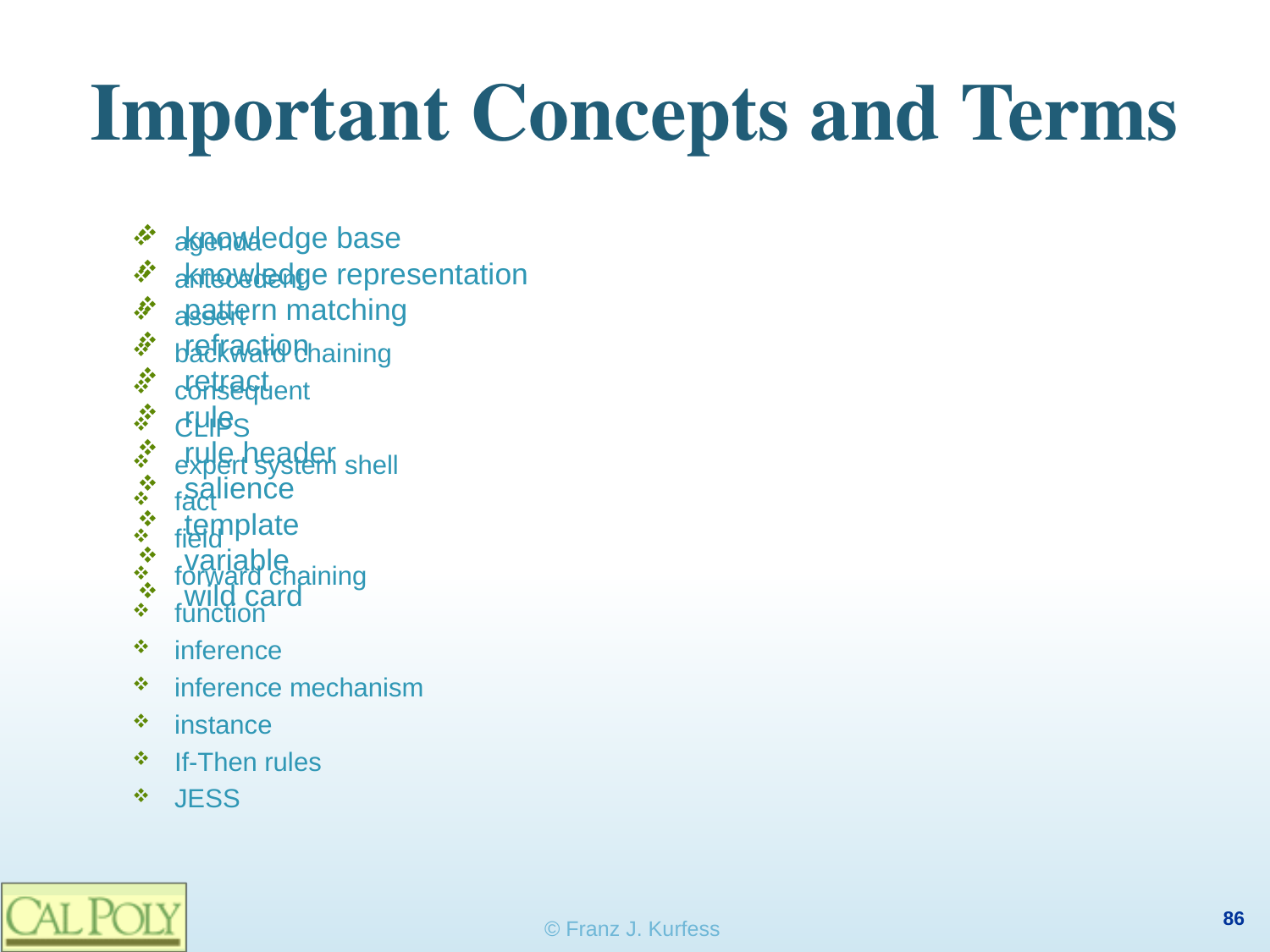

# Important Concepts and Terms

agenda
antecedent
assert
backward chaining
consequent
CLIPS
expert system shell
fact
field
forward chaining
function
inference
inference mechanism
instance
If-Then rules
JESS
knowledge base
knowledge representation
pattern matching
refraction
retract
rule
rule header
salience
template
variable
wild card
© Franz J. Kurfess